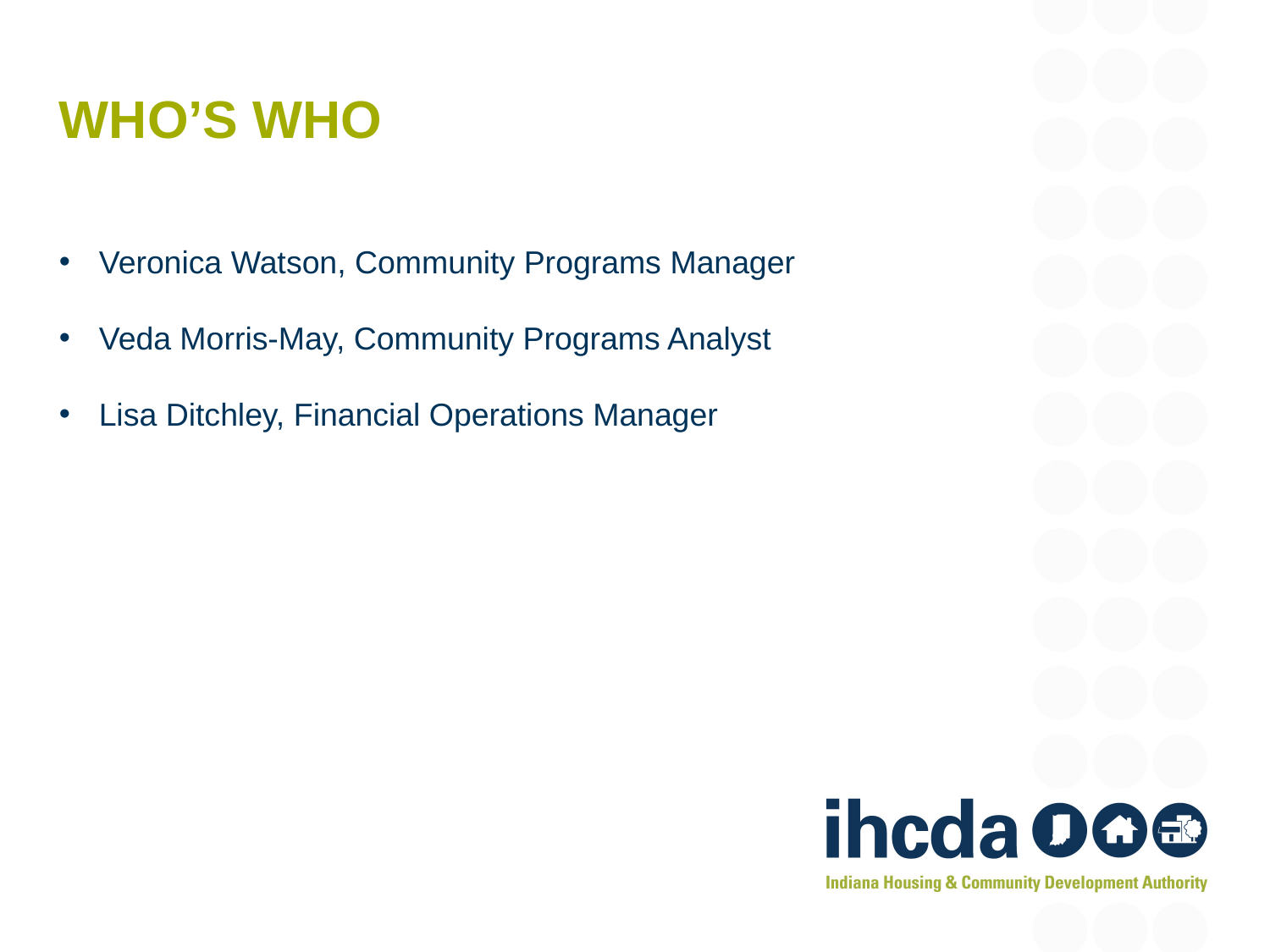

# Who’s Who

Veronica Watson, Community Programs Manager

Veda Morris-May, Community Programs Analyst

Lisa Ditchley, Financial Operations Manager